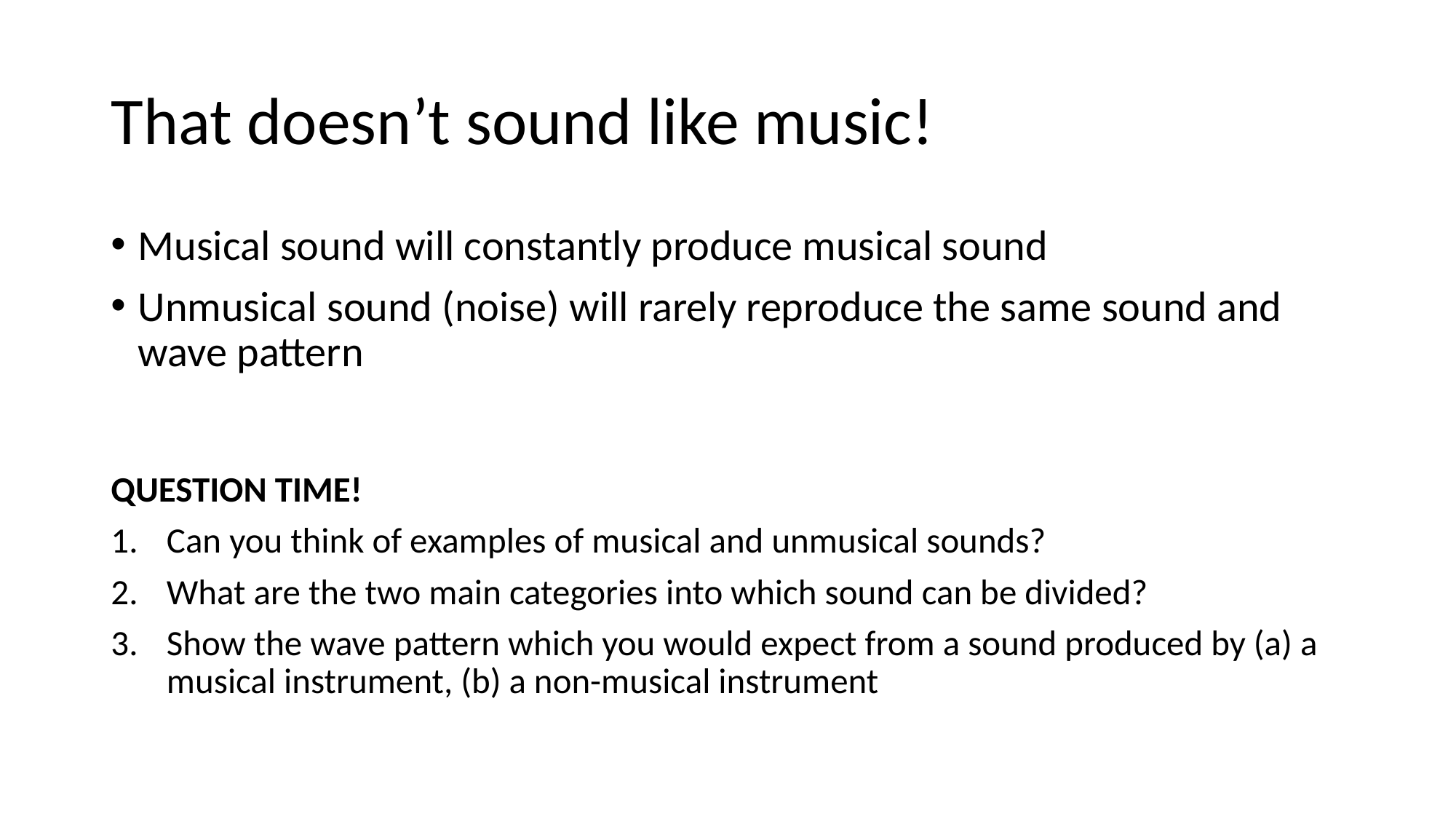

# That doesn’t sound like music!
Musical sound will constantly produce musical sound
Unmusical sound (noise) will rarely reproduce the same sound and wave pattern
QUESTION TIME!
Can you think of examples of musical and unmusical sounds?
What are the two main categories into which sound can be divided?
Show the wave pattern which you would expect from a sound produced by (a) a musical instrument, (b) a non-musical instrument